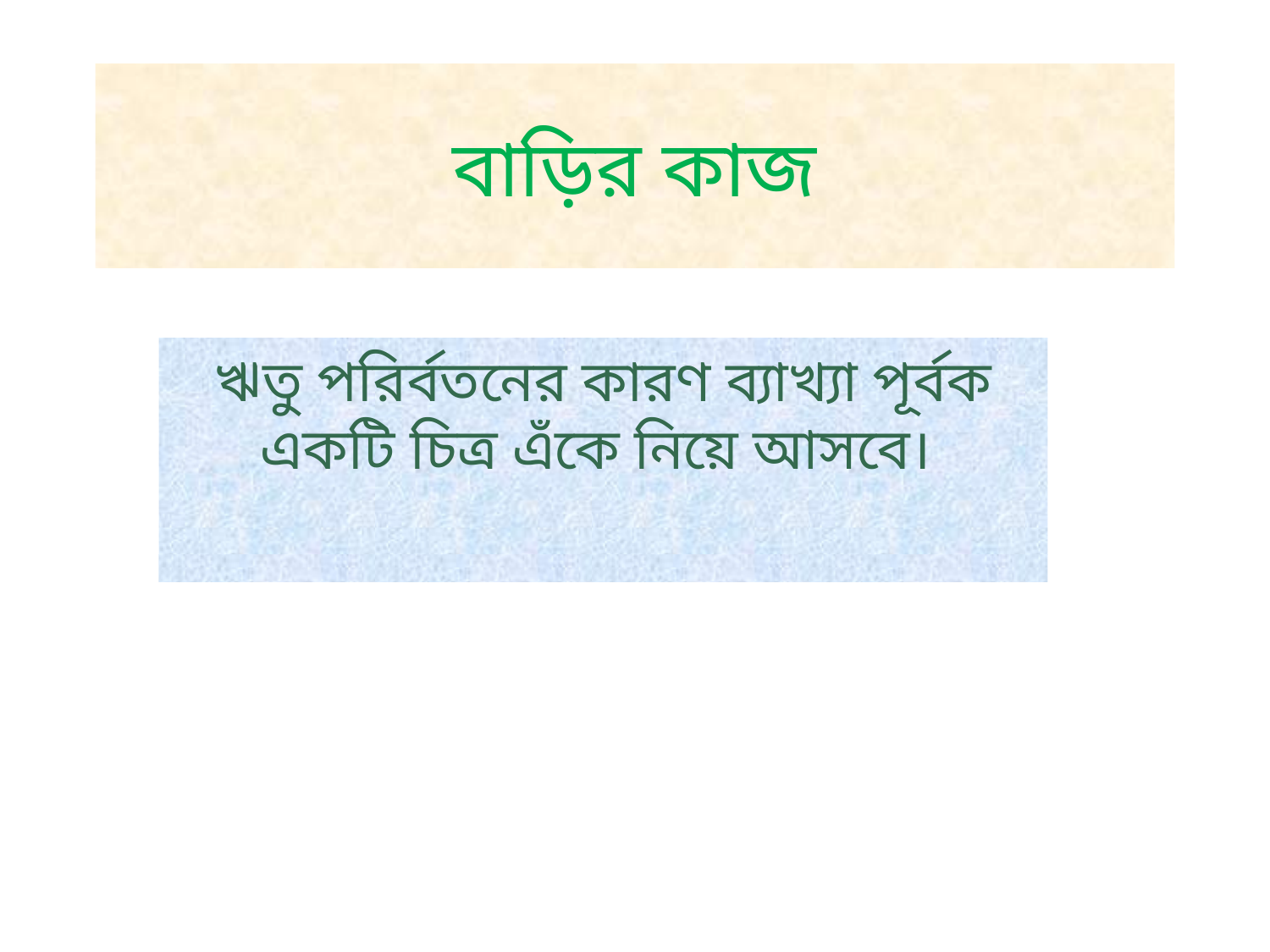

# বাড়ির কাজ
ঋতু পরির্বতনের কারণ ব্যাখ্যা পূর্বক একটি চিত্র এঁকে নিয়ে আসবে।